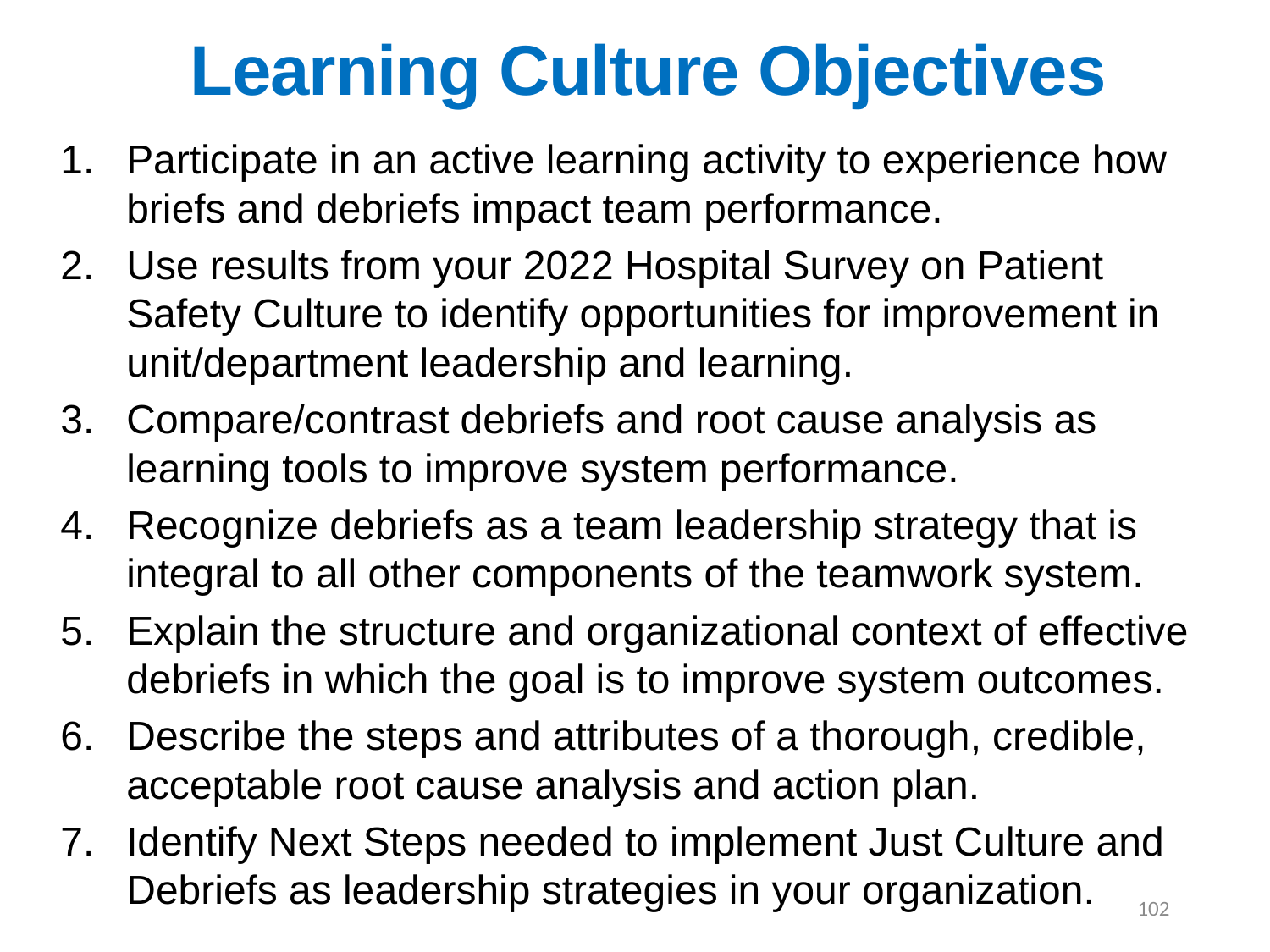

# Learning Culture Objectives
Participate in an active learning activity to experience how briefs and debriefs impact team performance.
Use results from your 2022 Hospital Survey on Patient Safety Culture to identify opportunities for improvement in unit/department leadership and learning.
Compare/contrast debriefs and root cause analysis as learning tools to improve system performance.
Recognize debriefs as a team leadership strategy that is integral to all other components of the teamwork system.
Explain the structure and organizational context of effective debriefs in which the goal is to improve system outcomes.
Describe the steps and attributes of a thorough, credible, acceptable root cause analysis and action plan.
Identify Next Steps needed to implement Just Culture and Debriefs as leadership strategies in your organization.

102